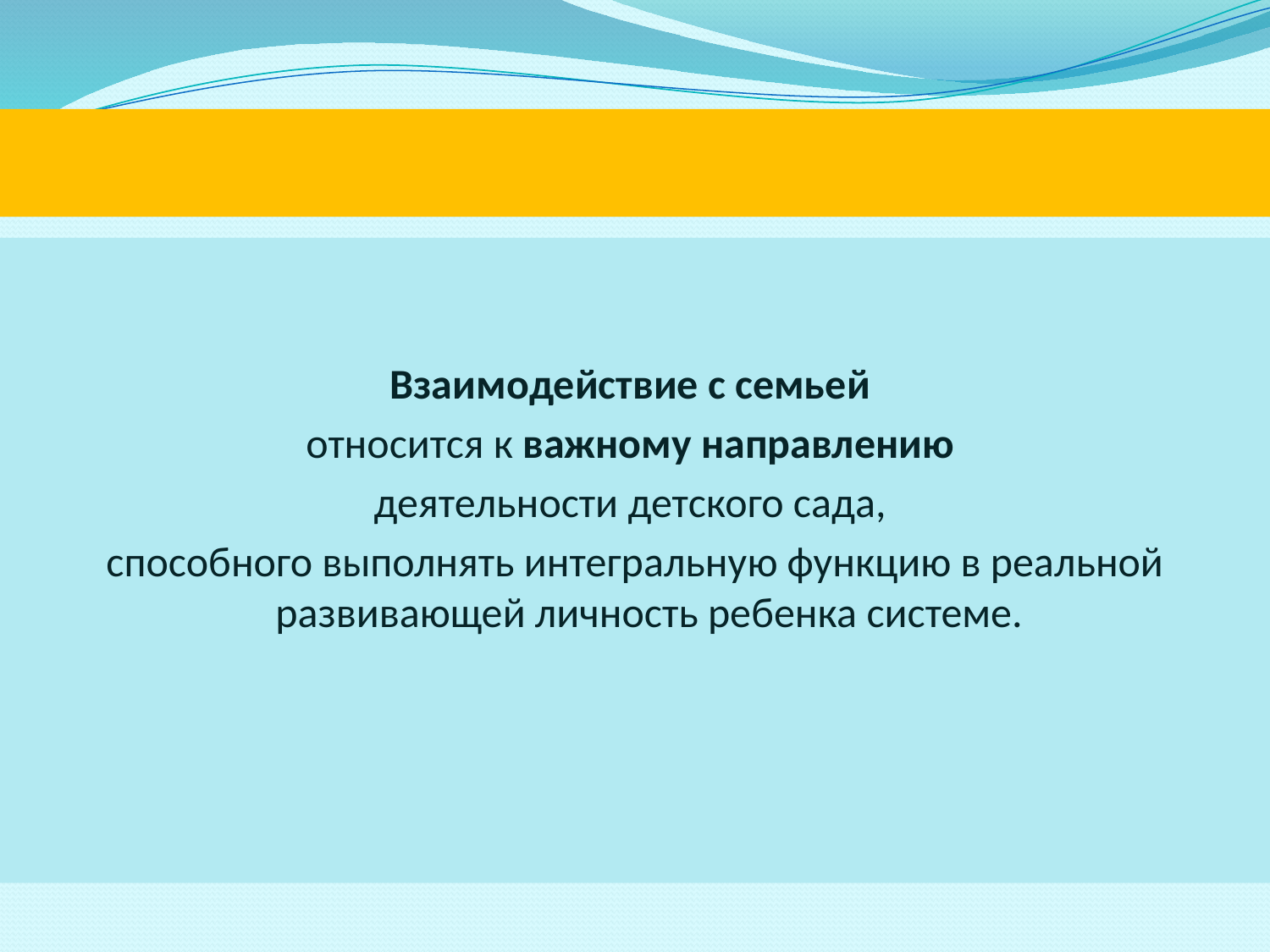

#

Взаимодействие с семьей
относится к важному направлению
деятельности детского сада,
способного выполнять интегральную функцию в реальной развивающей личность ребенка системе.